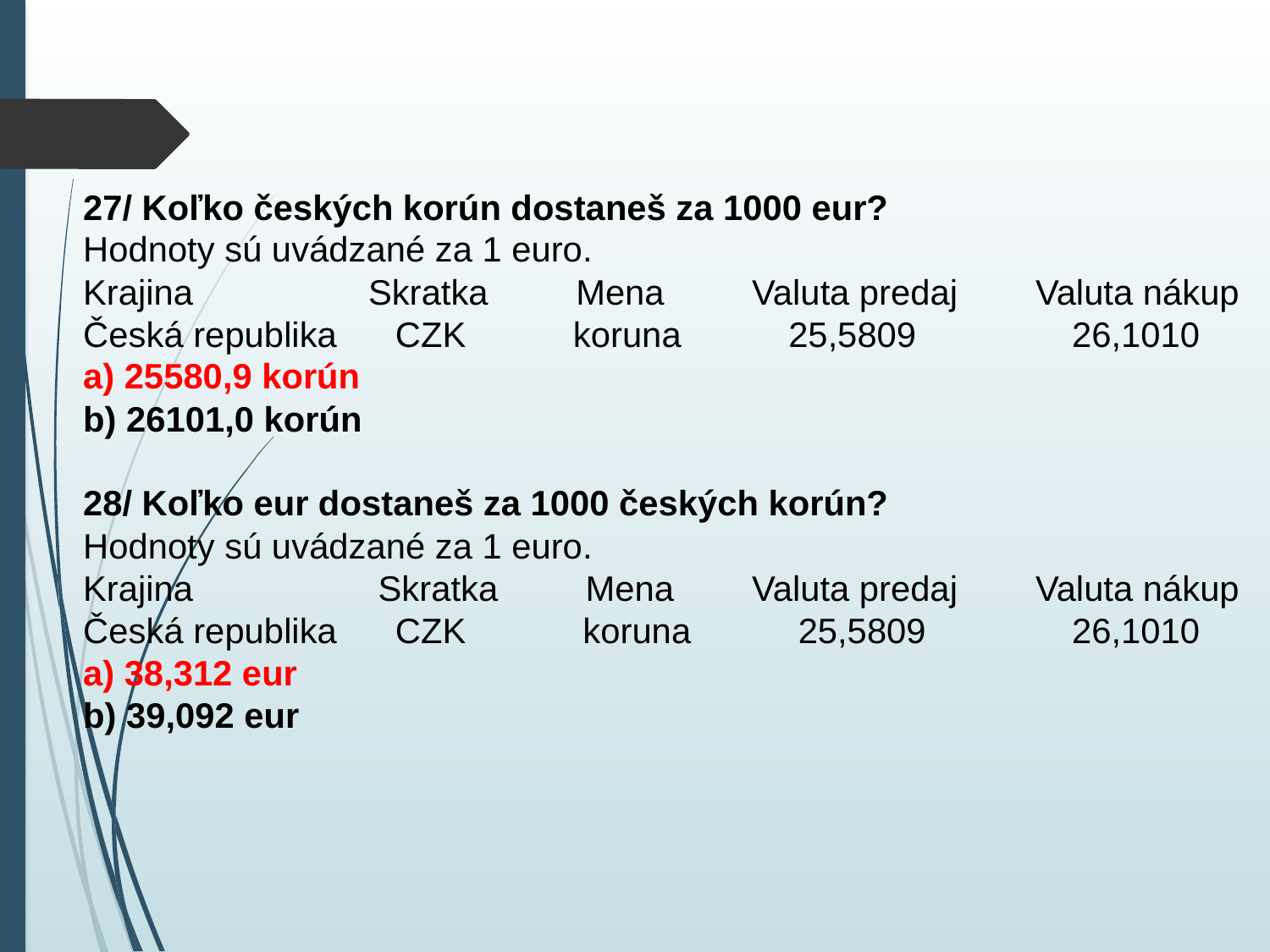

27/ Koľko českých korún dostaneš za 1000 eur?
Hodnoty sú uvádzané za 1 euro.
Krajina                  Skratka         Mena         Valuta predaj        Valuta nákup
Česká republika      CZK           koruna           25,5809                26,1010
a) 25580,9 korún
b) 26101,0 korún

28/ Koľko eur dostaneš za 1000 českých korún?
Hodnoty sú uvádzané za 1 euro.
Krajina                   Skratka         Mena        Valuta predaj        Valuta nákup
Česká republika      CZK            koruna           25,5809               26,1010
a) 38,312 eur
b) 39,092 eur